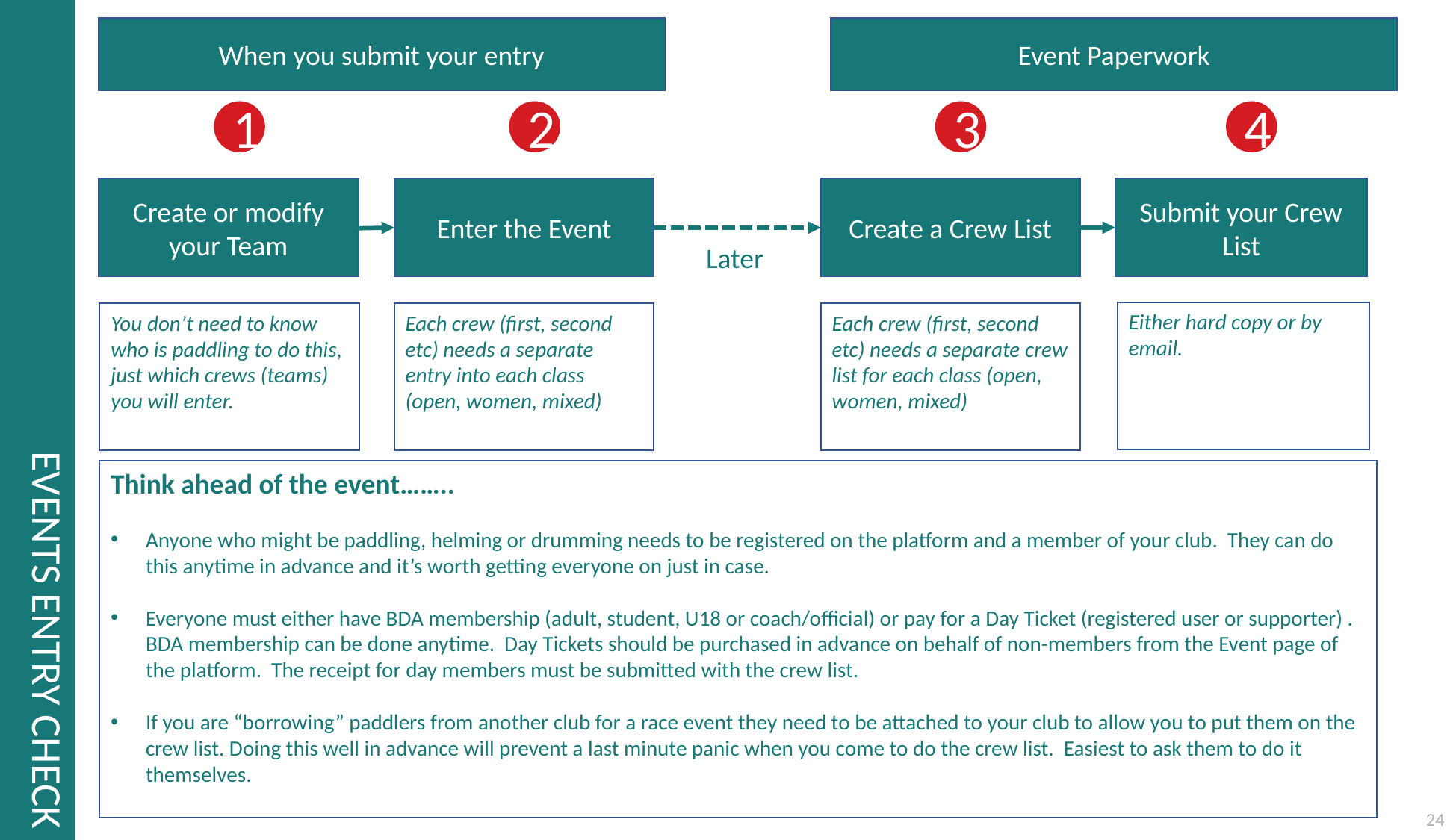

EVENTS ENTRY CHECK
Event Paperwork
When you submit your entry
1
2
3
4
Create or modify your Team
Enter the Event
Create a Crew List
Submit your Crew List
Later
Either hard copy or by email.
You don’t need to know who is paddling to do this, just which crews (teams) you will enter.
Each crew (first, second etc) needs a separate entry into each class (open, women, mixed)
Each crew (first, second etc) needs a separate crew list for each class (open, women, mixed)
Think ahead of the event……..

Anyone who might be paddling, helming or drumming needs to be registered on the platform and a member of your club.  They can do this anytime in advance and it’s worth getting everyone on just in case.

Everyone must either have BDA membership (adult, student, U18 or coach/official) or pay for a Day Ticket (registered user or supporter) .  BDA membership can be done anytime.  Day Tickets should be purchased in advance on behalf of non-members from the Event page of the platform.  The receipt for day members must be submitted with the crew list.

If you are “borrowing” paddlers from another club for a race event they need to be attached to your club to allow you to put them on the crew list. Doing this well in advance will prevent a last minute panic when you come to do the crew list.  Easiest to ask them to do it themselves.
24